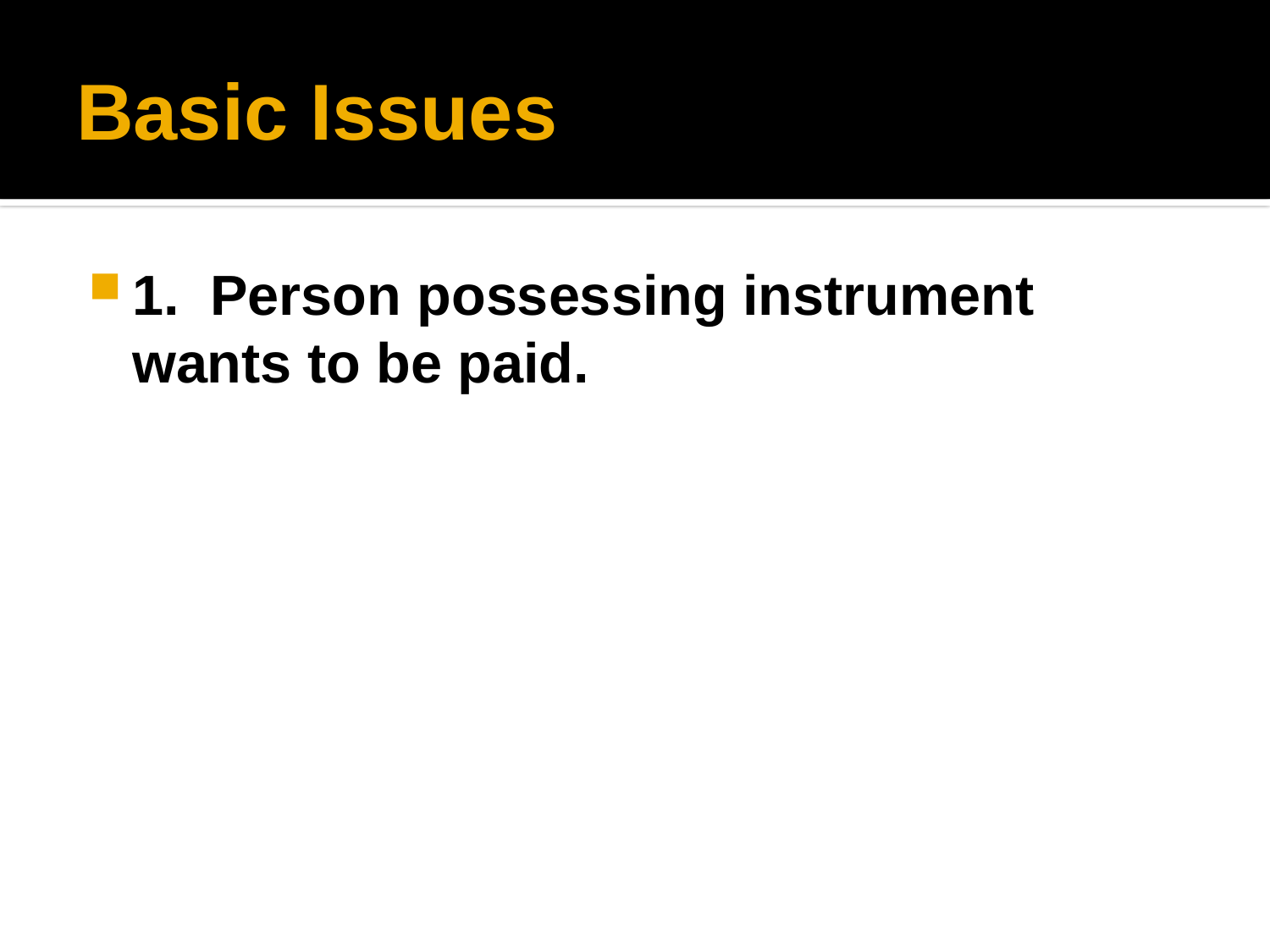

# Basic Issues
1.  Person possessing instrument wants to be paid.